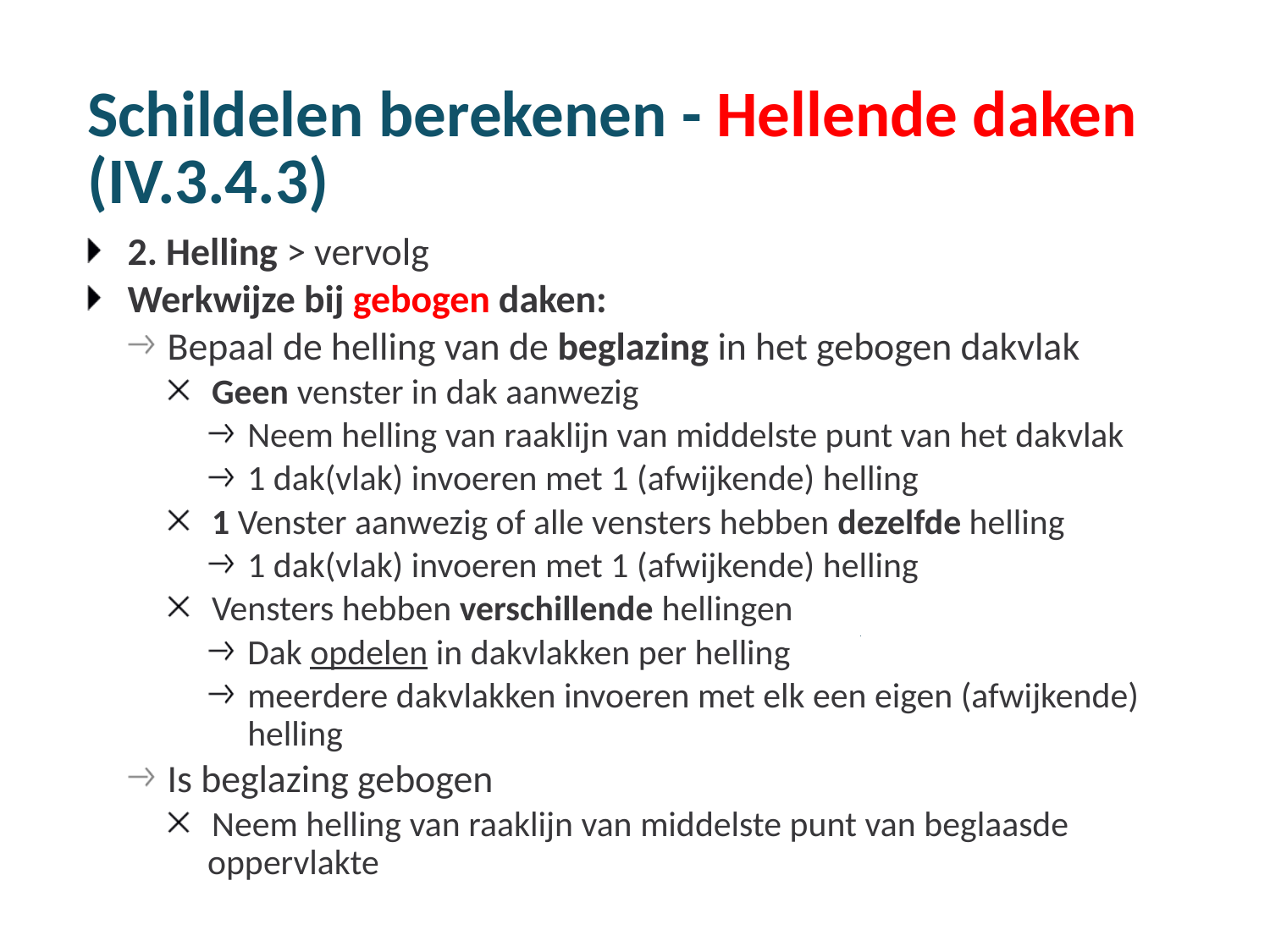

# Schildelen berekenen - Hellende daken (IV.3.4.3)
2. Helling > vervolg
Werkwijze bij gebogen daken:
Bepaal de helling van de beglazing in het gebogen dakvlak
Geen venster in dak aanwezig
Neem helling van raaklijn van middelste punt van het dakvlak
1 dak(vlak) invoeren met 1 (afwijkende) helling
1 Venster aanwezig of alle vensters hebben dezelfde helling
1 dak(vlak) invoeren met 1 (afwijkende) helling
Vensters hebben verschillende hellingen
Dak opdelen in dakvlakken per helling
meerdere dakvlakken invoeren met elk een eigen (afwijkende) helling
Is beglazing gebogen
Neem helling van raaklijn van middelste punt van beglaasde oppervlakte